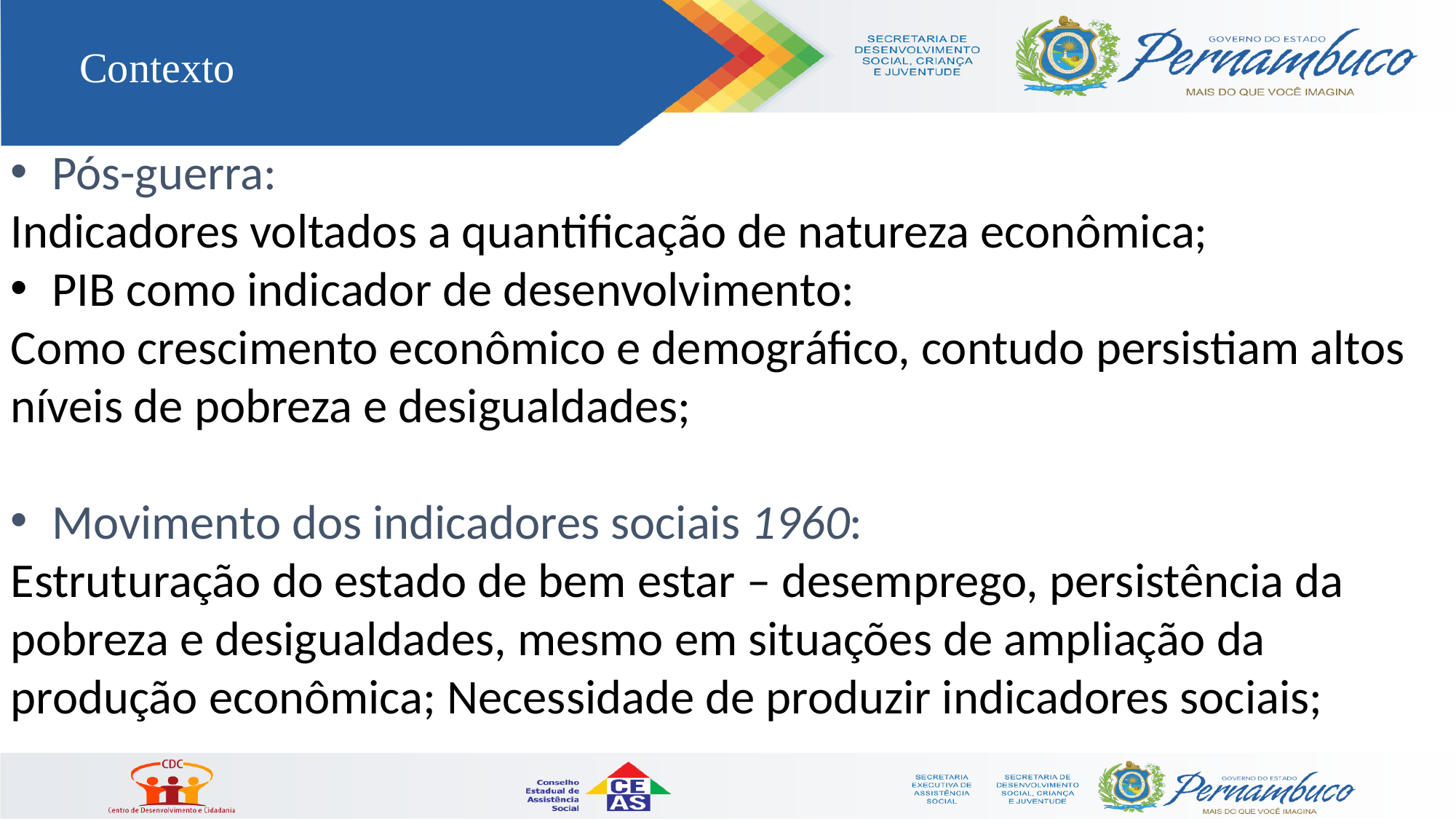

Contexto
Pós-guerra:
Indicadores voltados a quantificação de natureza econômica;
PIB como indicador de desenvolvimento:
Como crescimento econômico e demográfico, contudo persistiam altos níveis de pobreza e desigualdades;

Movimento dos indicadores sociais 1960:
Estruturação do estado de bem estar – desemprego, persistência da pobreza e desigualdades, mesmo em situações de ampliação da produção econômica; Necessidade de produzir indicadores sociais;